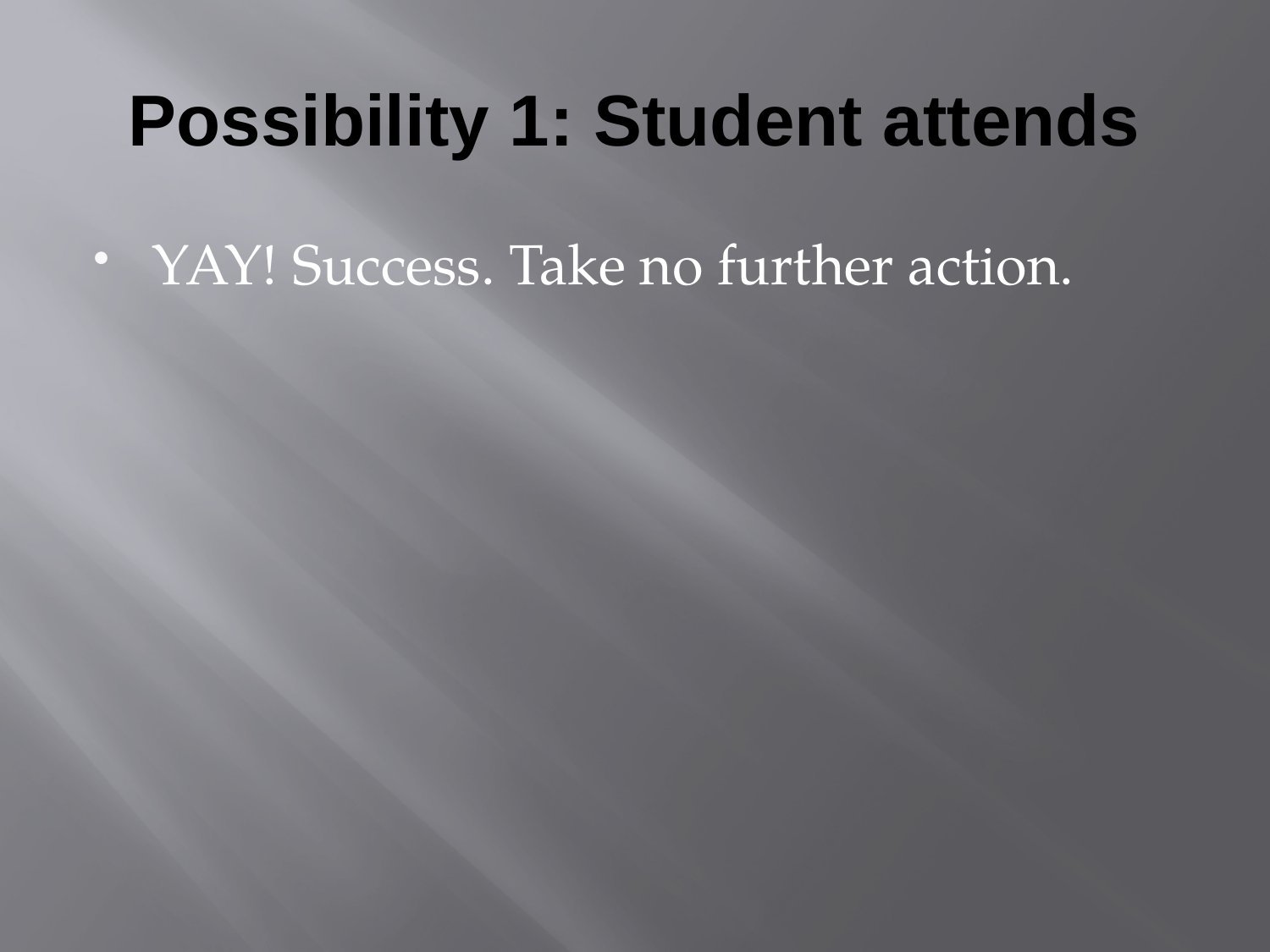

# Possibility 1: Student attends
YAY! Success. Take no further action.